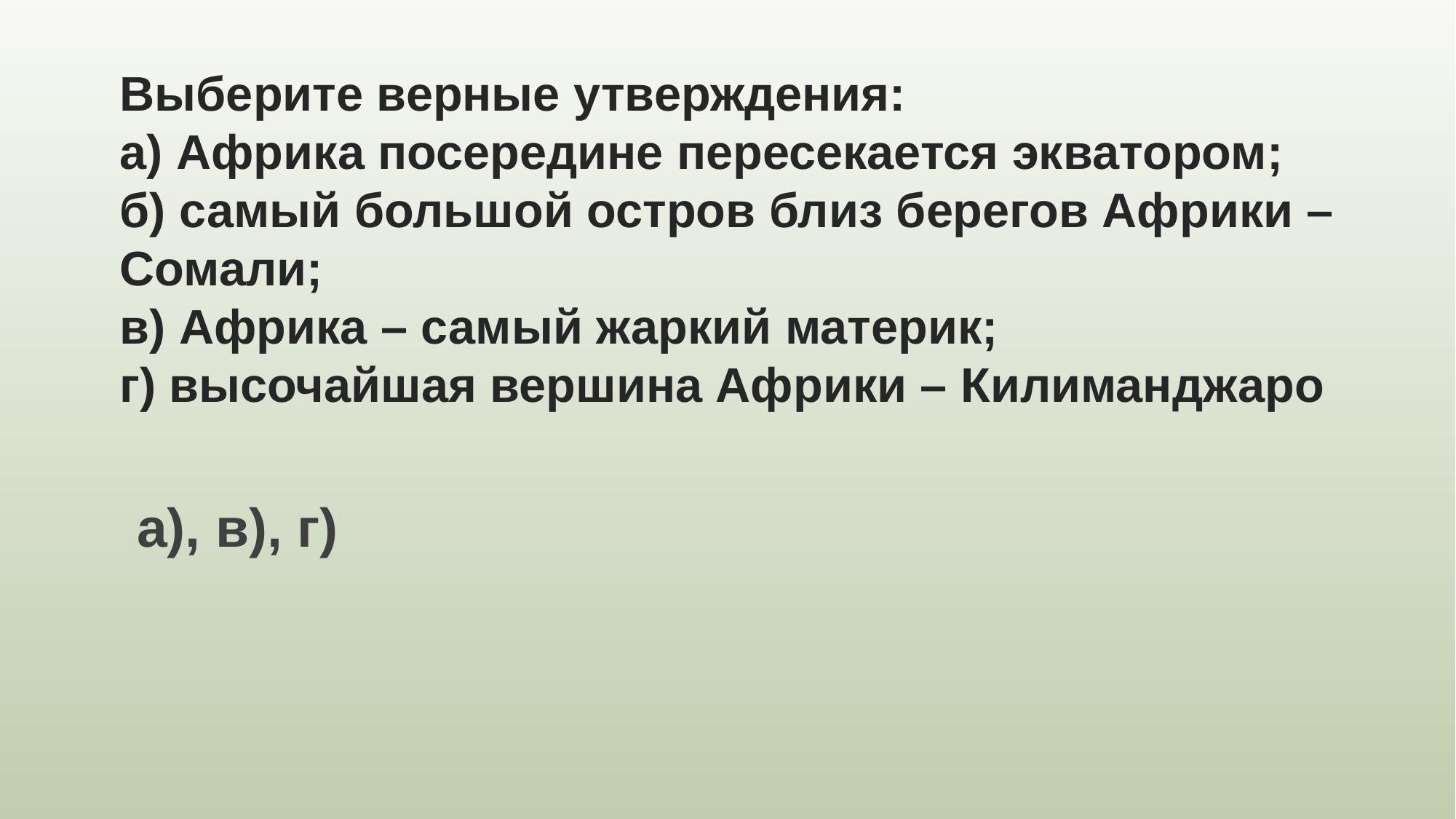

# Выберите верные утверждения: а) Африка посередине пересекается экватором; б) самый большой остров близ берегов Африки – Сомали; в) Африка – самый жаркий материк; г) высочайшая вершина Африки – Килиманджаро
а), в), г)